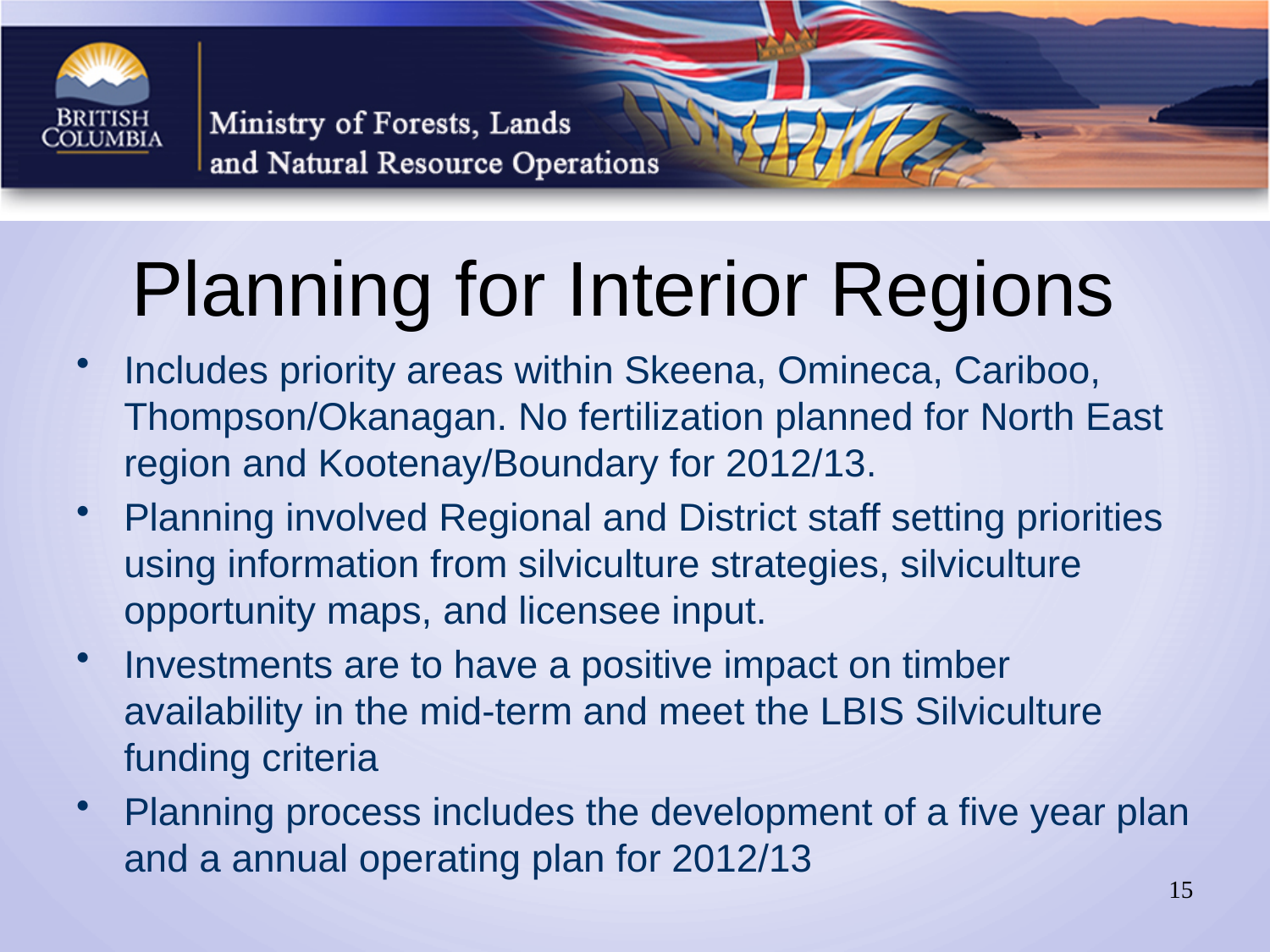

# Planning for Interior Regions
Includes priority areas within Skeena, Omineca, Cariboo, Thompson/Okanagan. No fertilization planned for North East region and Kootenay/Boundary for 2012/13.
Planning involved Regional and District staff setting priorities using information from silviculture strategies, silviculture opportunity maps, and licensee input.
Investments are to have a positive impact on timber availability in the mid-term and meet the LBIS Silviculture funding criteria
Planning process includes the development of a five year plan and a annual operating plan for 2012/13

15